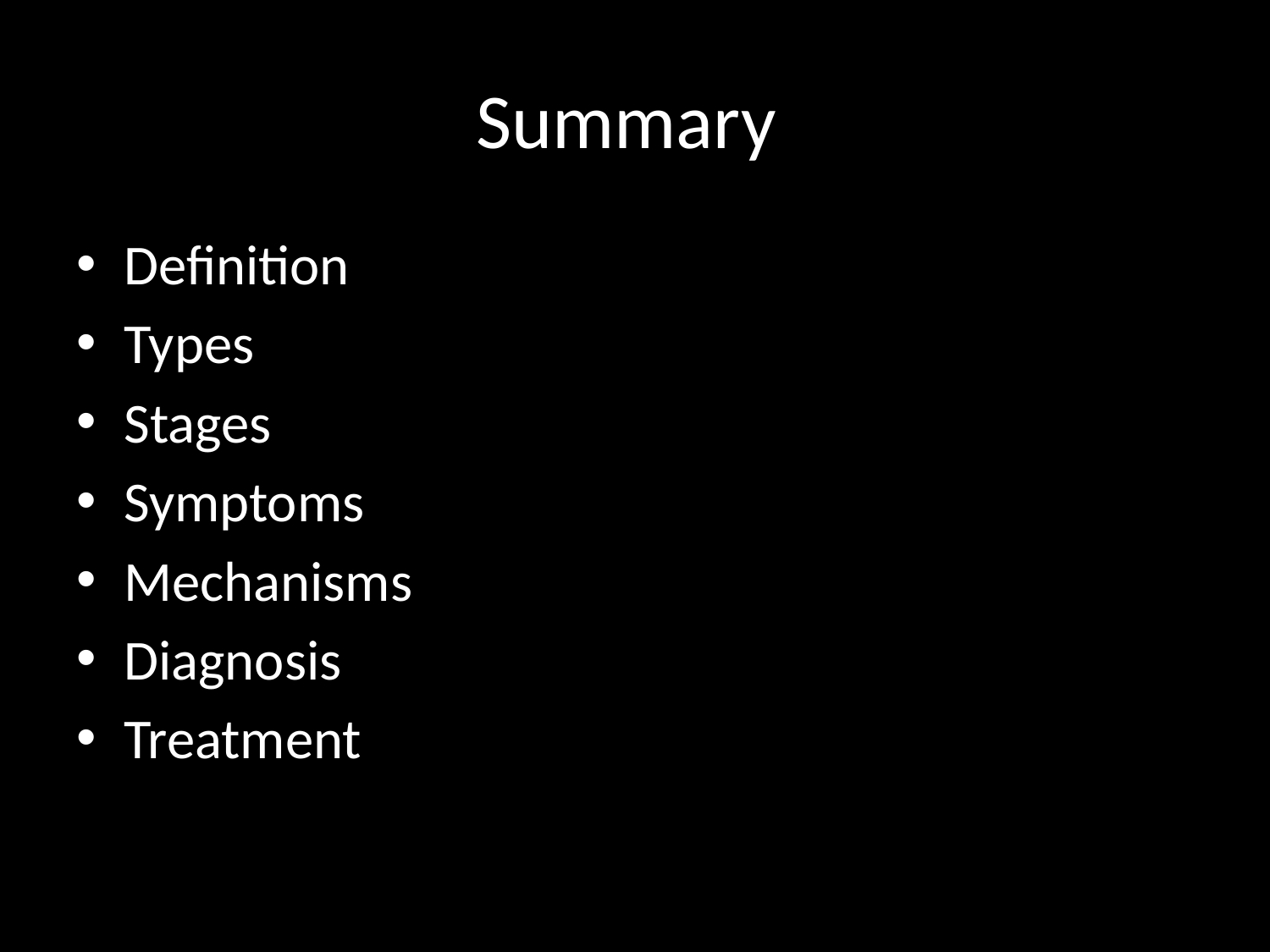

# Summary
Definition
Types
Stages
Symptoms
Mechanisms
Diagnosis
Treatment